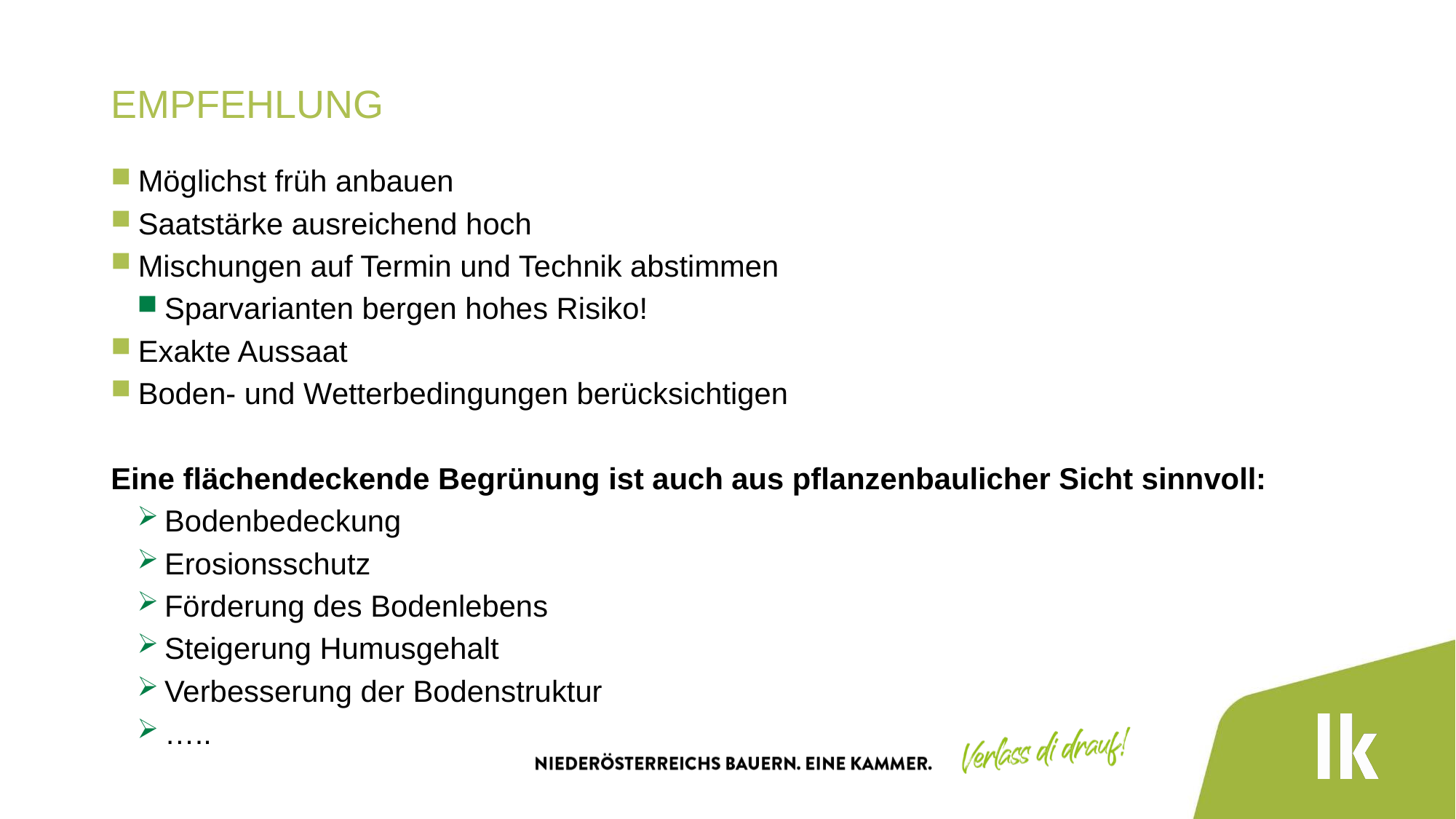

# Empfehlung
Möglichst früh anbauen
Saatstärke ausreichend hoch
Mischungen auf Termin und Technik abstimmen
Sparvarianten bergen hohes Risiko!
Exakte Aussaat
Boden- und Wetterbedingungen berücksichtigen

Eine flächendeckende Begrünung ist auch aus pflanzenbaulicher Sicht sinnvoll:
Bodenbedeckung
Erosionsschutz
Förderung des Bodenlebens
Steigerung Humusgehalt
Verbesserung der Bodenstruktur
…..